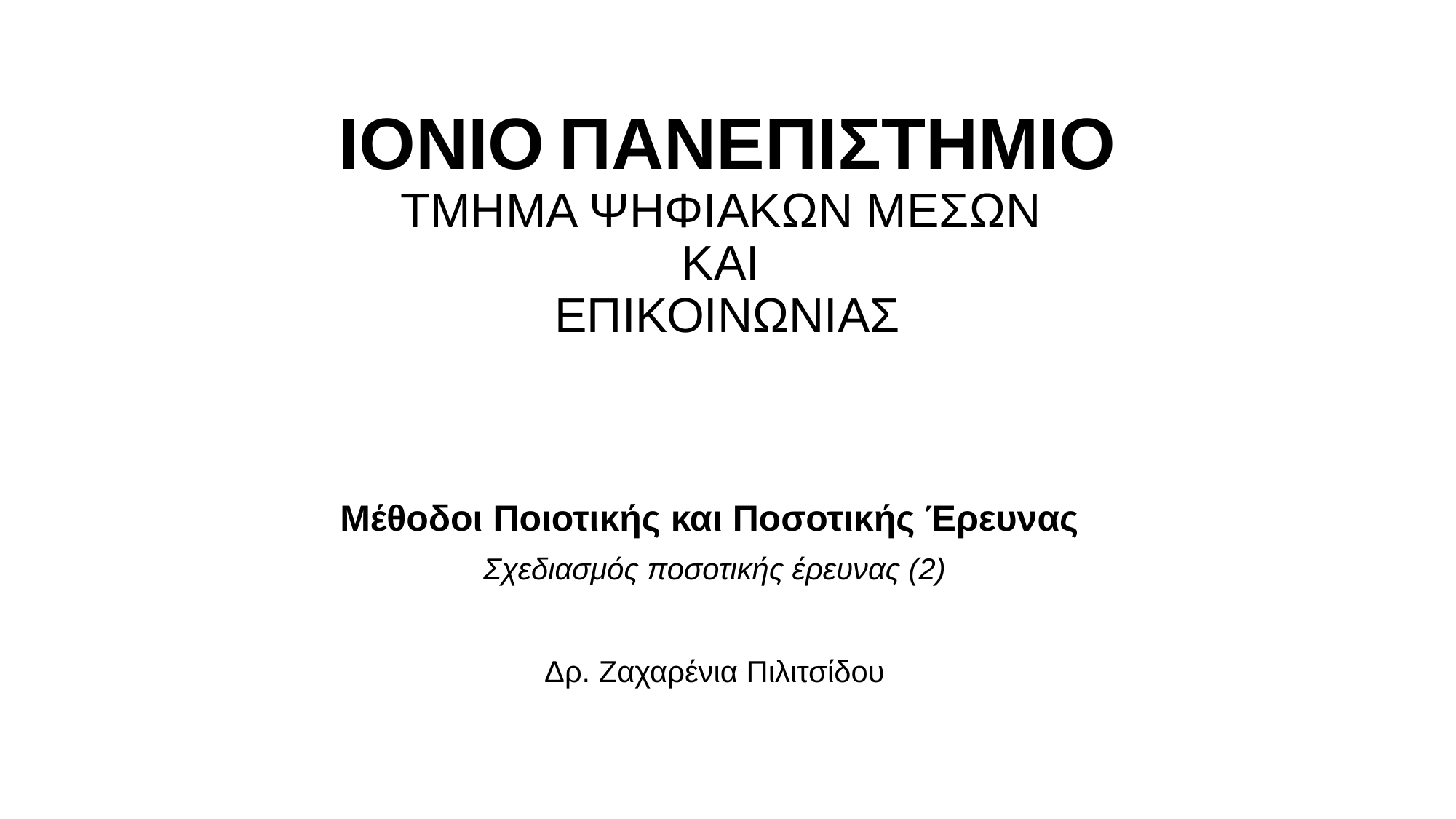

# ΙΟΝΙΟ ΠΑΝΕΠΙΣΤΗΜΙΟ ΤΜΗΜΑ ΨΗΦΙΑΚΩΝ ΜΕΣΩΝ ΚΑΙ ΕΠΙΚΟΙΝΩΝΙΑΣ
Μέθοδοι Ποιοτικής και Ποσοτικής Έρευνας
Σχεδιασμός ποσοτικής έρευνας (2)

Δρ. Ζαχαρένια Πιλιτσίδου